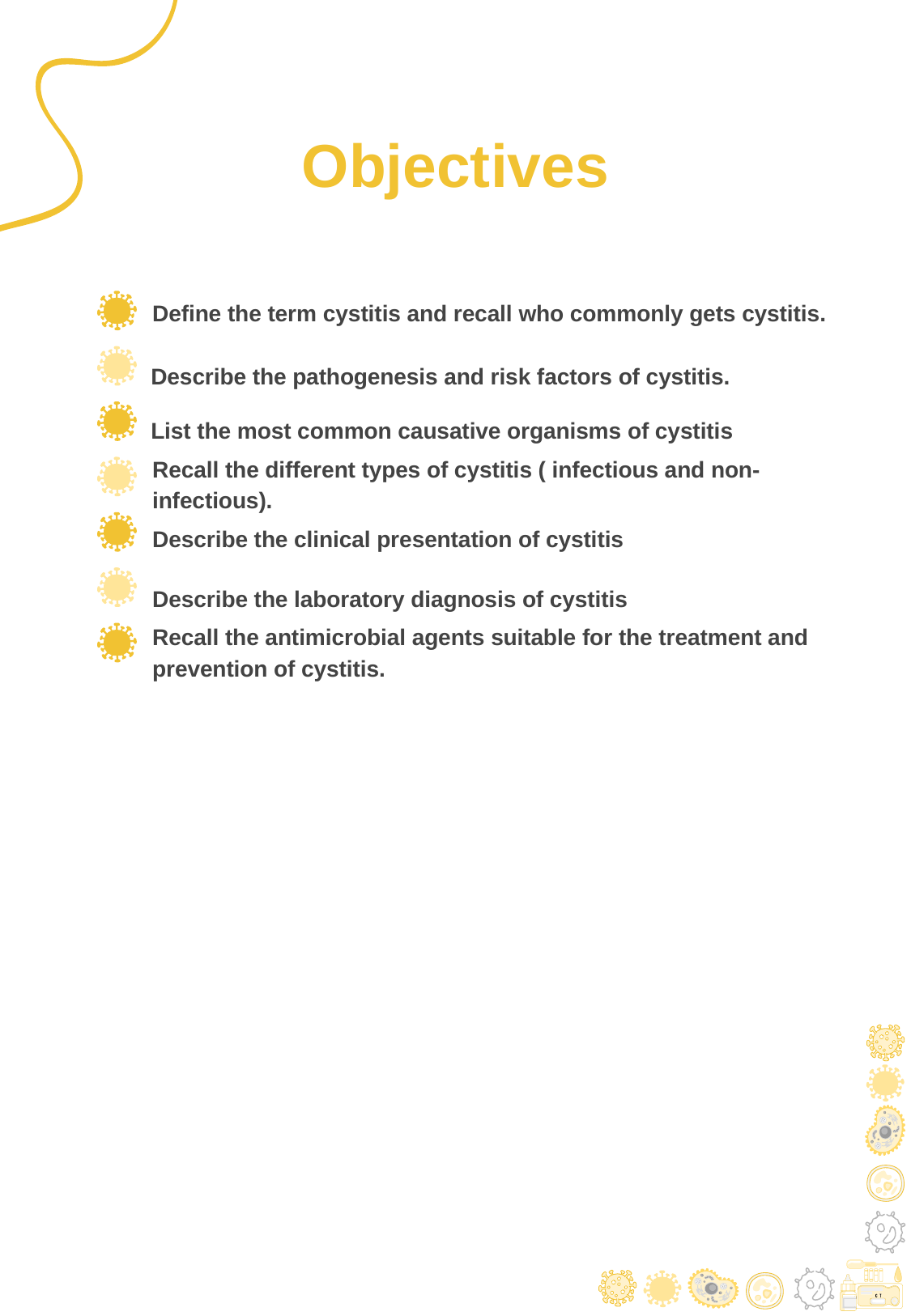

Define the term cystitis and recall who commonly gets cystitis.
Describe the pathogenesis and risk factors of cystitis.
List the most common causative organisms of cystitis
Recall the different types of cystitis ( infectious and non-infectious).
Describe the clinical presentation of cystitis
Describe the laboratory diagnosis of cystitis
Recall the antimicrobial agents suitable for the treatment and prevention of cystitis.